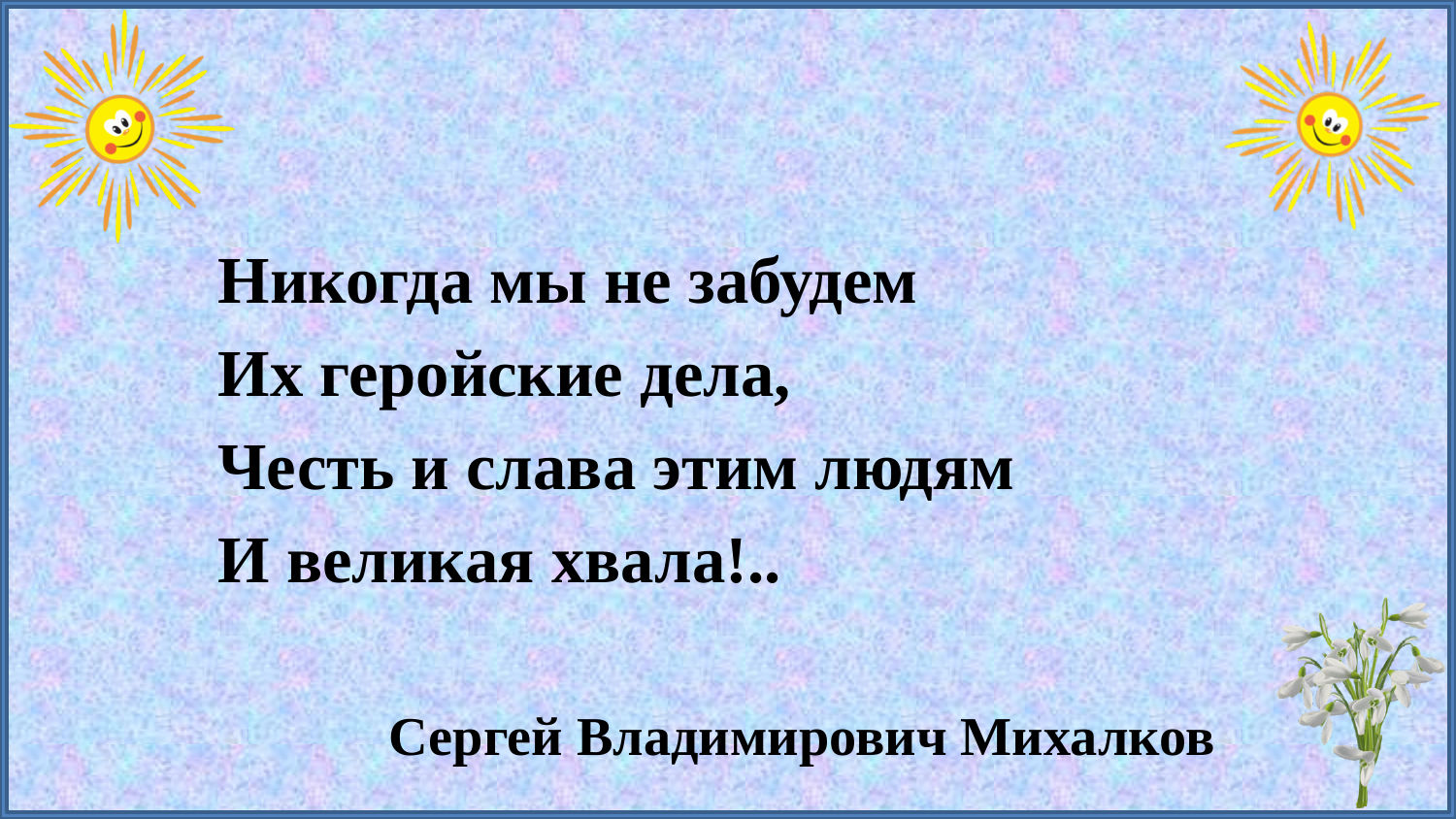

Никогда мы не забудем
Их геройские дела,
Честь и слава этим людям
И великая хвала!..

                Сергей Владимирович Михалков